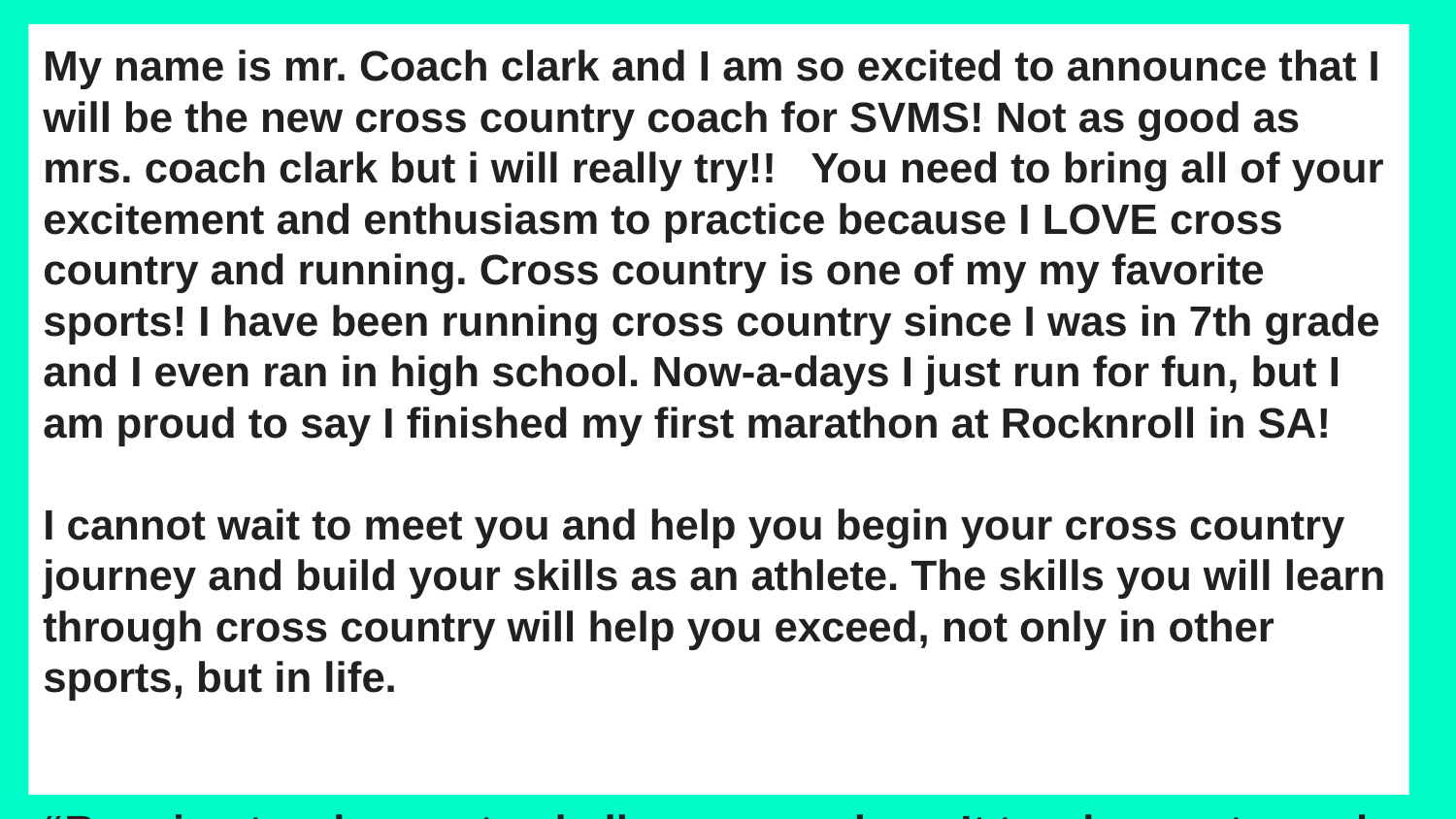

# My name is mr. Coach clark and I am so excited to announce that I will be the new cross country coach for SVMS! Not as good as mrs. coach clark but i will really try!!   You need to bring all of your excitement and enthusiasm to practice because I LOVE cross country and running. Cross country is one of my my favorite sports! I have been running cross country since I was in 7th grade and I even ran in high school. Now-a-days I just run for fun, but I am proud to say I finished my first marathon at Rocknroll in SA!

I cannot wait to meet you and help you begin your cross country journey and build your skills as an athlete. The skills you will learn through cross country will help you exceed, not only in other sports, but in life.

“Running teaches us to challenge ourselves. It teaches us to push beyond where we thought we could go. It helps us to find out what we are made of. This is what we do. This is what it’s all about.” -Patti Sue Plummer, U.S. Olympian.